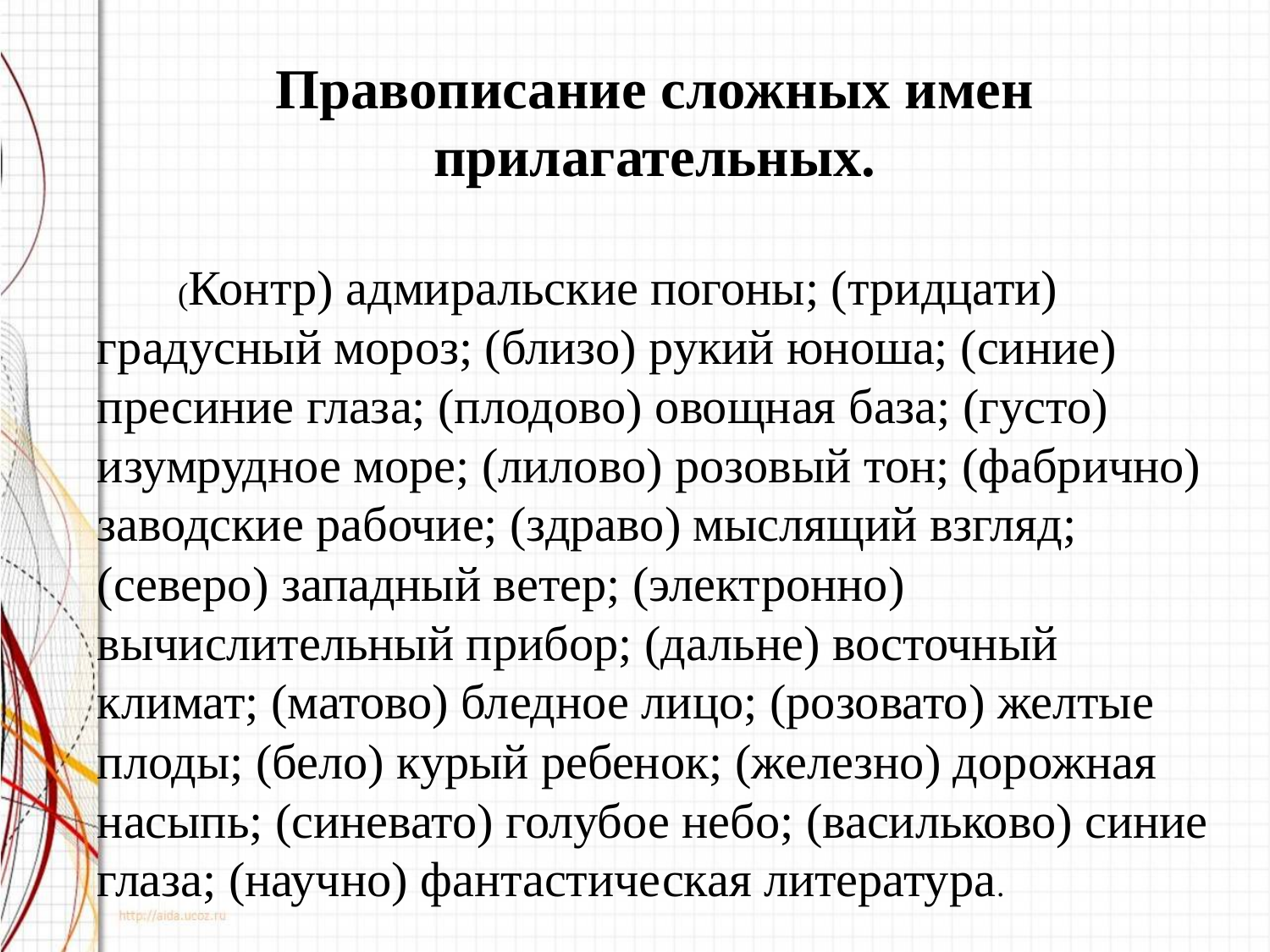

Правописание сложных имен прилагательных.

          (Контр) адмиральские погоны; (тридцати) градусный мороз; (близо) рукий юноша; (синие) пресиние глаза; (плодово) овощная база; (густо) изумрудное море; (лилово) розовый тон; (фабрично) заводские рабочие; (здраво) мыслящий взгляд; (северо) западный ветер; (электронно) вычислительный прибор; (дальне) восточный климат; (матово) бледное лицо; (розовато) желтые плоды; (бело) курый ребенок; (железно) дорожная насыпь; (синевато) голубое небо; (васильково) синие глаза; (научно) фантастическая литература.